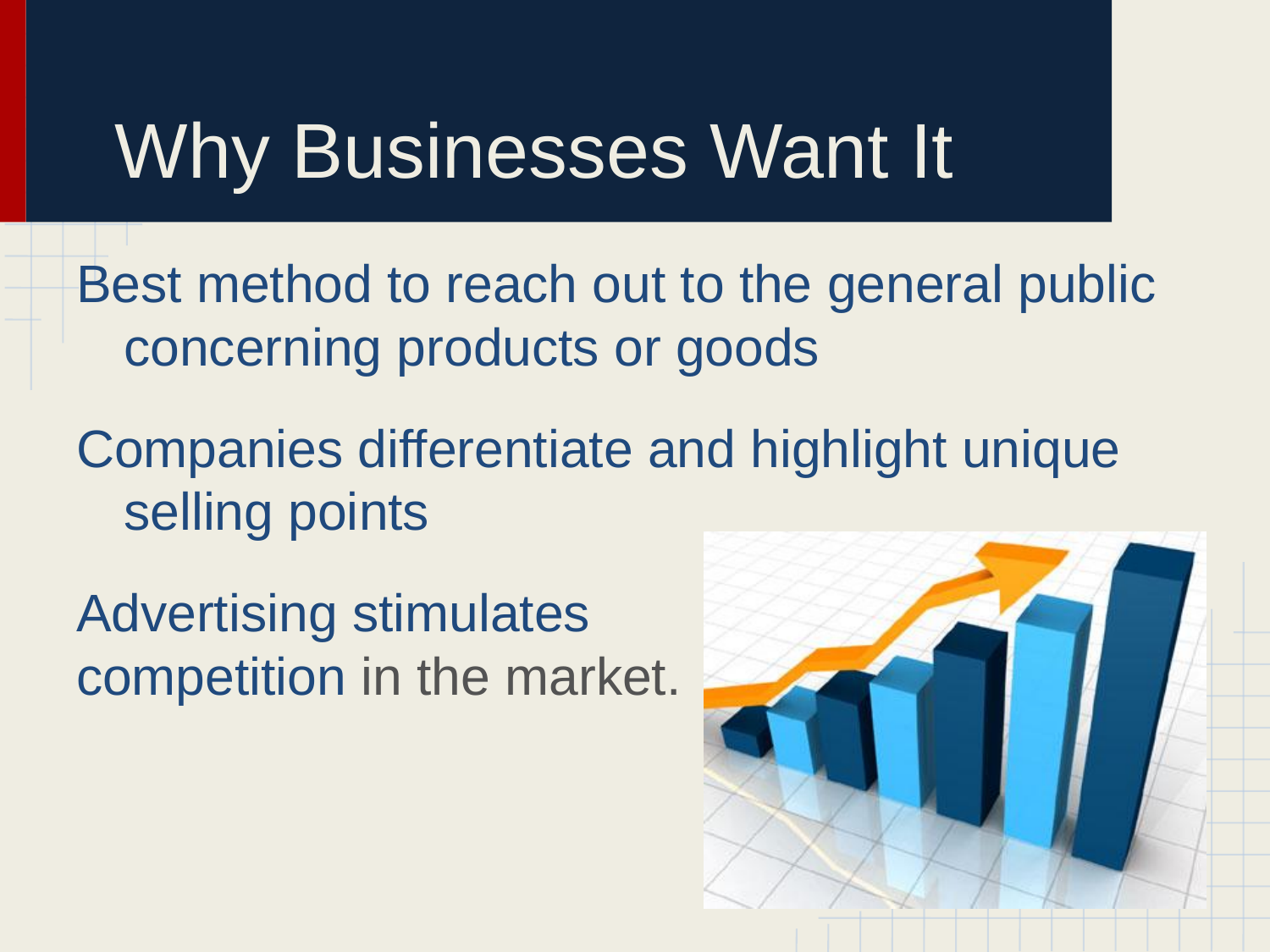

# Why Businesses Want It
Best method to reach out to the general public concerning products or goods

Companies differentiate and highlight unique selling points

Advertising stimulates
competition in the market.